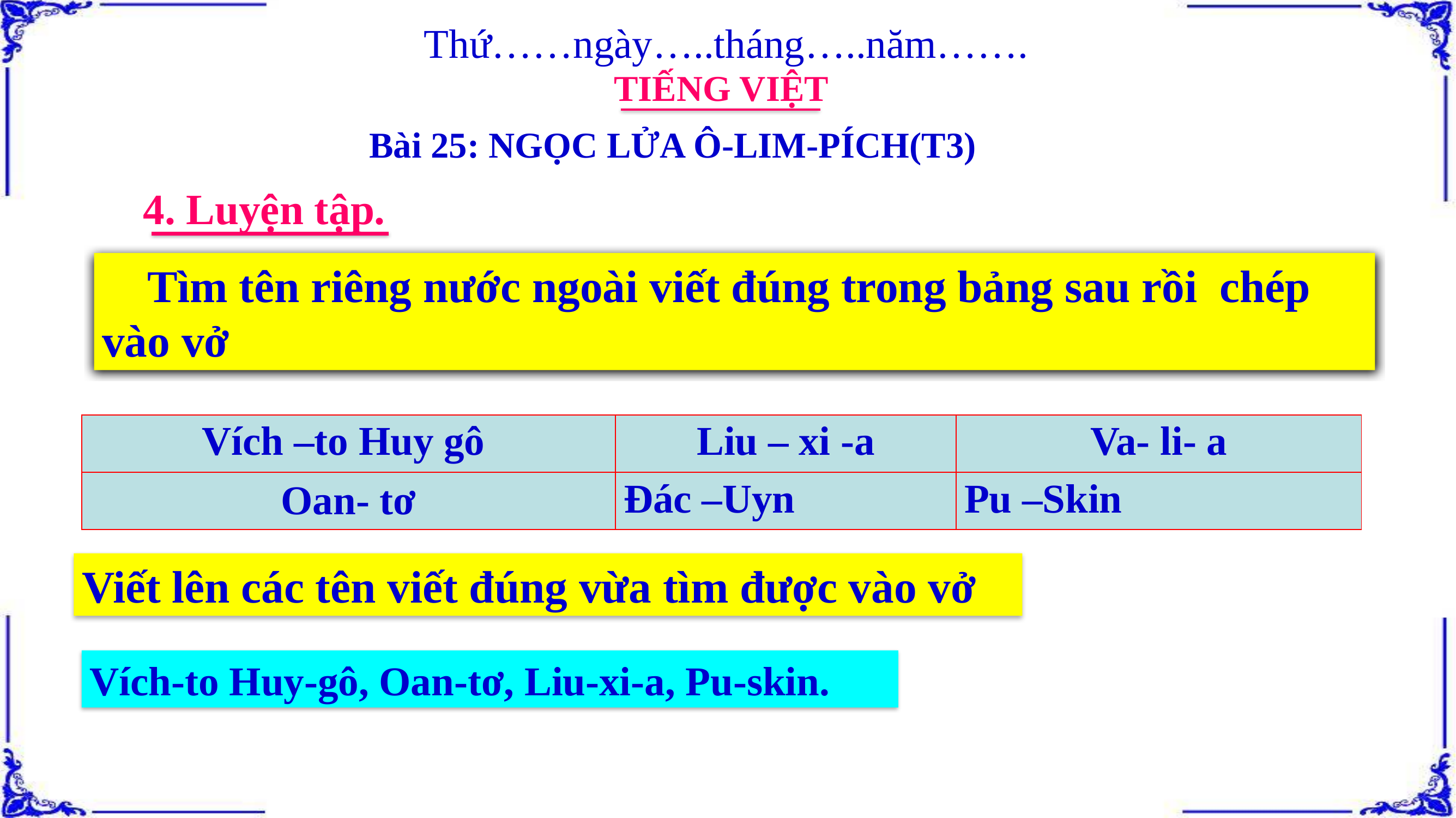

Thứ……ngày…..tháng…..năm…….
TIẾNG VIỆT
Bài 25: NGỌC LỬA Ô-LIM-PÍCH(T3)
4. Luyện tập.
    Tìm tên riêng nước ngoài viết đúng trong bảng sau rồi  chép vào vở
| Vích –to Huy gô | Liu – xi -a | Va- li- a |
| --- | --- | --- |
| Oan- tơ | Đác –Uyn | Pu –Skin |
Viết lên các tên viết đúng vừa tìm được vào vở
Vích-to Huy-gô, Oan-tơ, Liu-xi-a, Pu-skin.